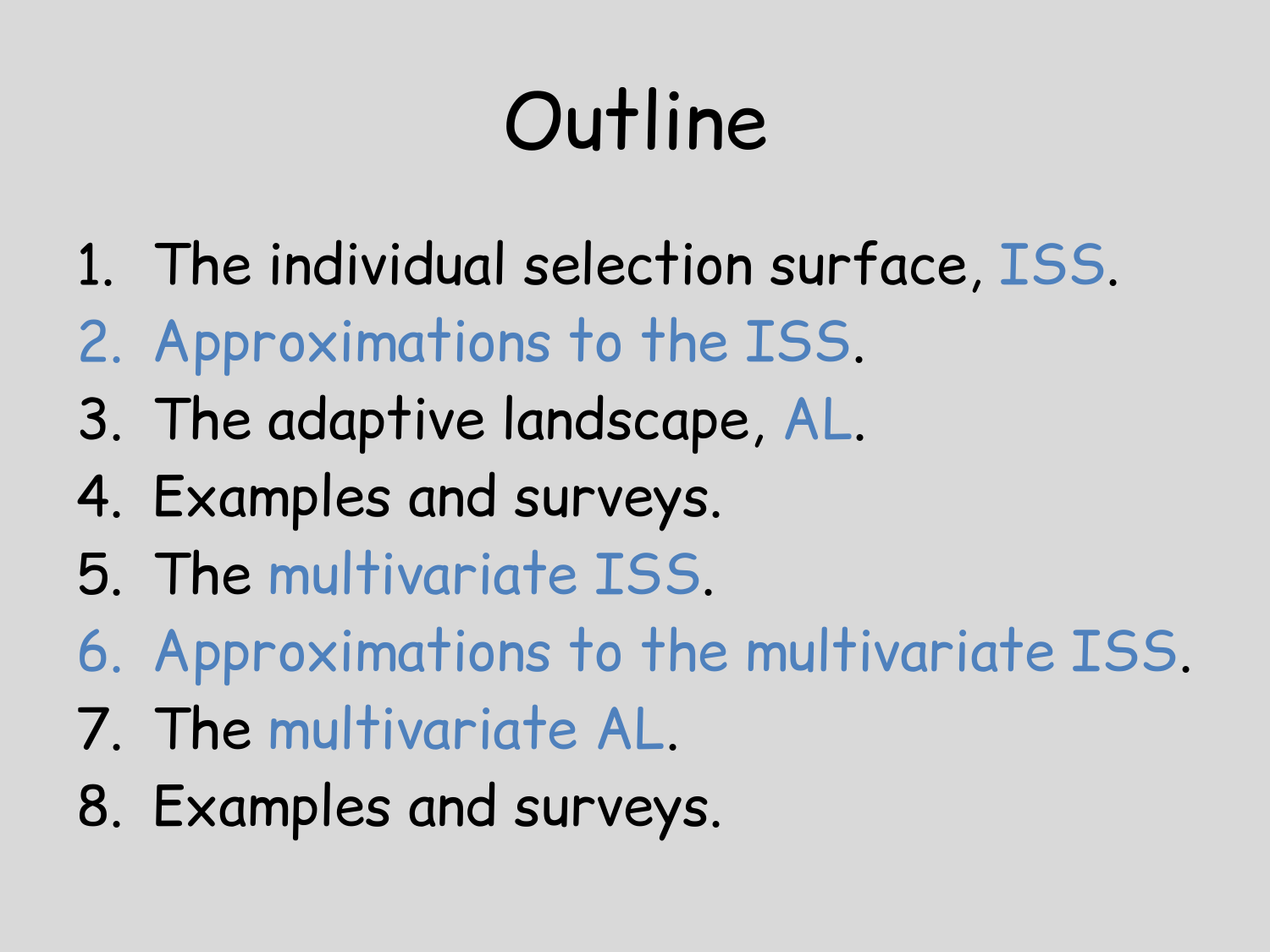

# Outline
The individual selection surface, ISS.
Approximations to the ISS.
The adaptive landscape, AL.
Examples and surveys.
The multivariate ISS.
Approximations to the multivariate ISS.
The multivariate AL.
Examples and surveys.